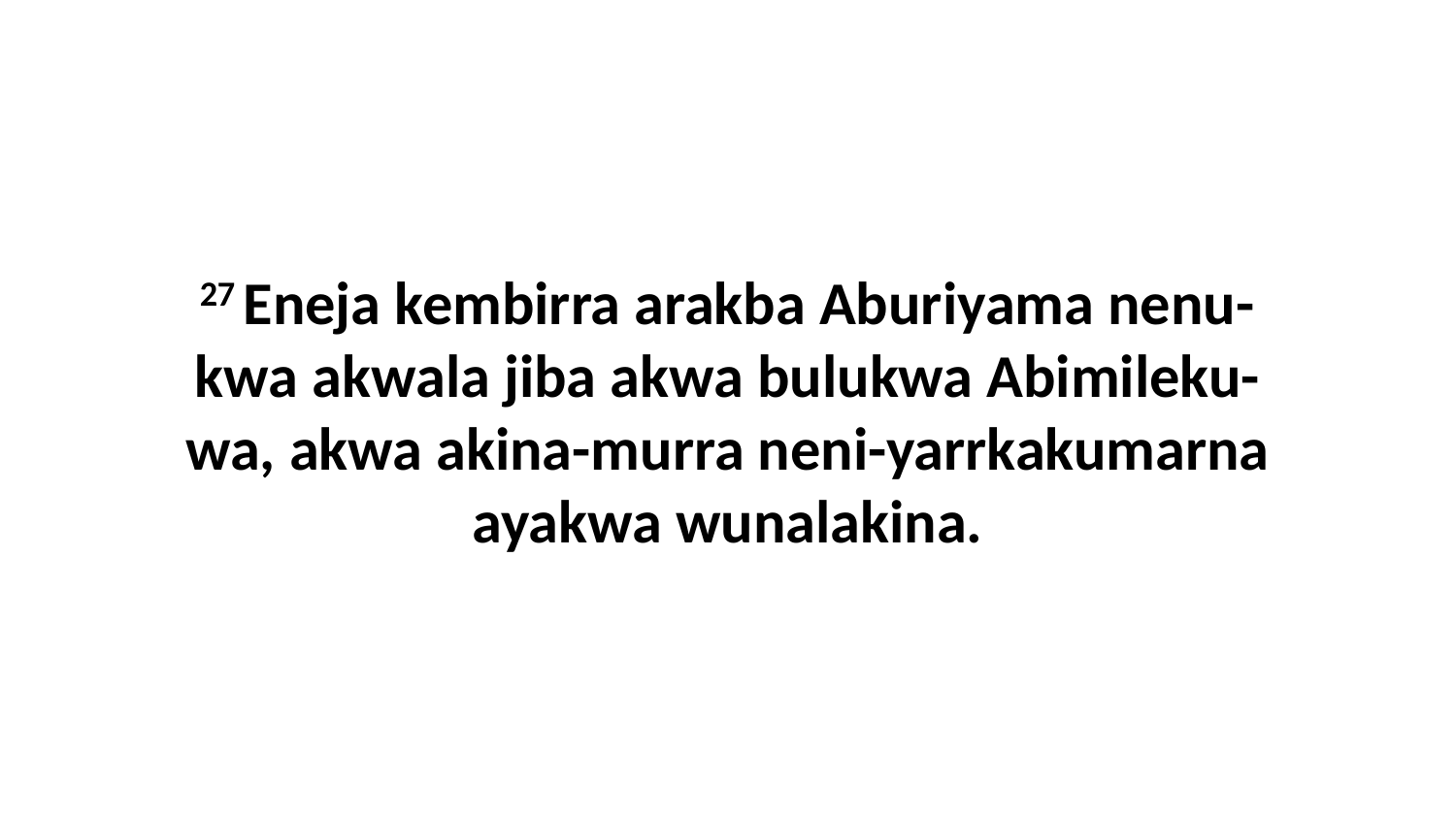

27 Eneja kembirra arakba Aburiyama nenu-kwa akwala jiba akwa bulukwa Abimileku-wa, akwa akina-murra neni-yarrkakumarna ayakwa wunalakina.